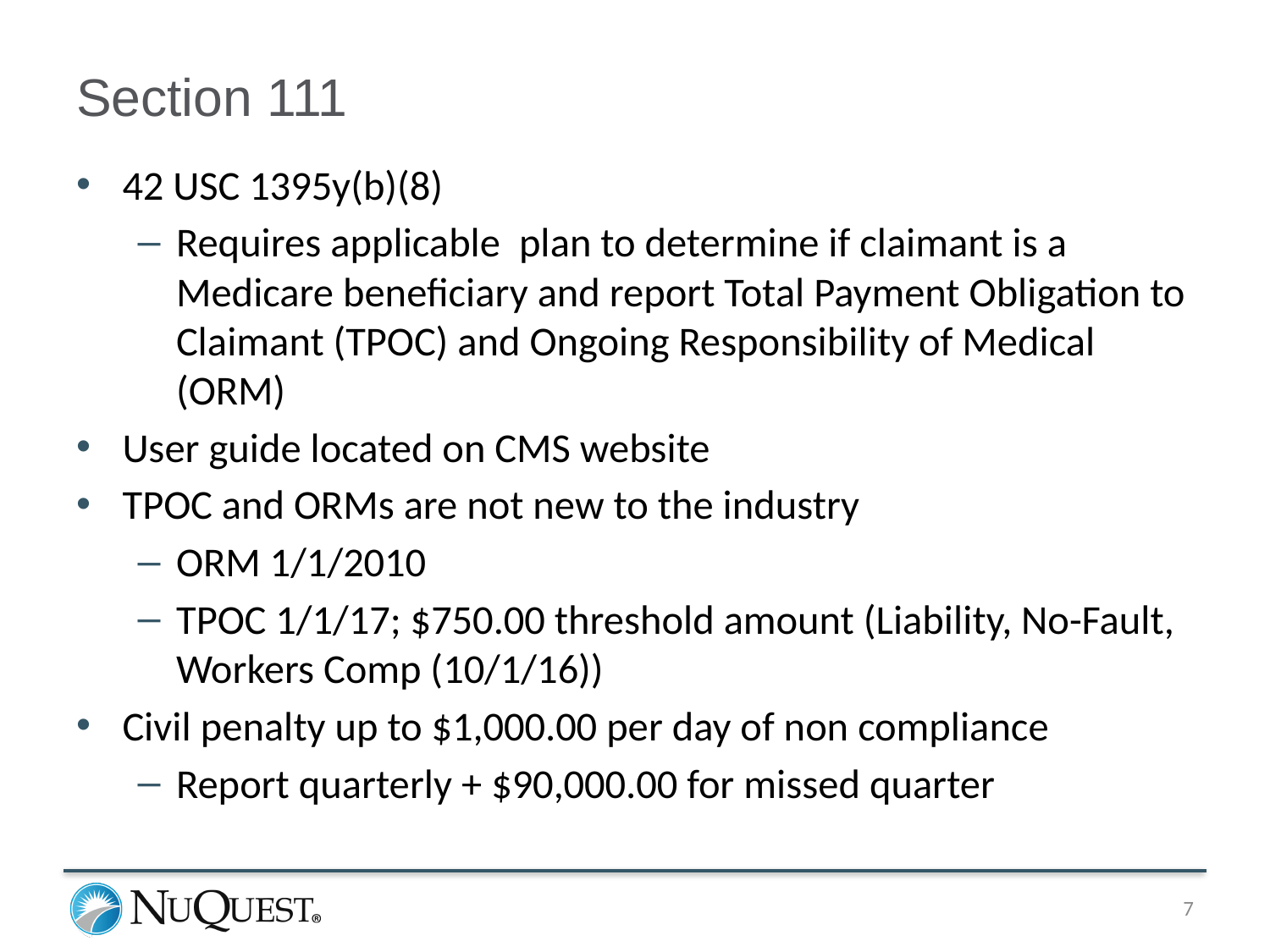

# Section 111
42 USC 1395y(b)(8)
Requires applicable  plan to determine if claimant is a Medicare beneficiary and report Total Payment Obligation to Claimant (TPOC) and Ongoing Responsibility of Medical (ORM)
User guide located on CMS website
TPOC and ORMs are not new to the industry
ORM 1/1/2010
TPOC 1/1/17; $750.00 threshold amount (Liability, No-Fault, Workers Comp (10/1/16))
Civil penalty up to $1,000.00 per day of non compliance
Report quarterly + $90,000.00 for missed quarter

7